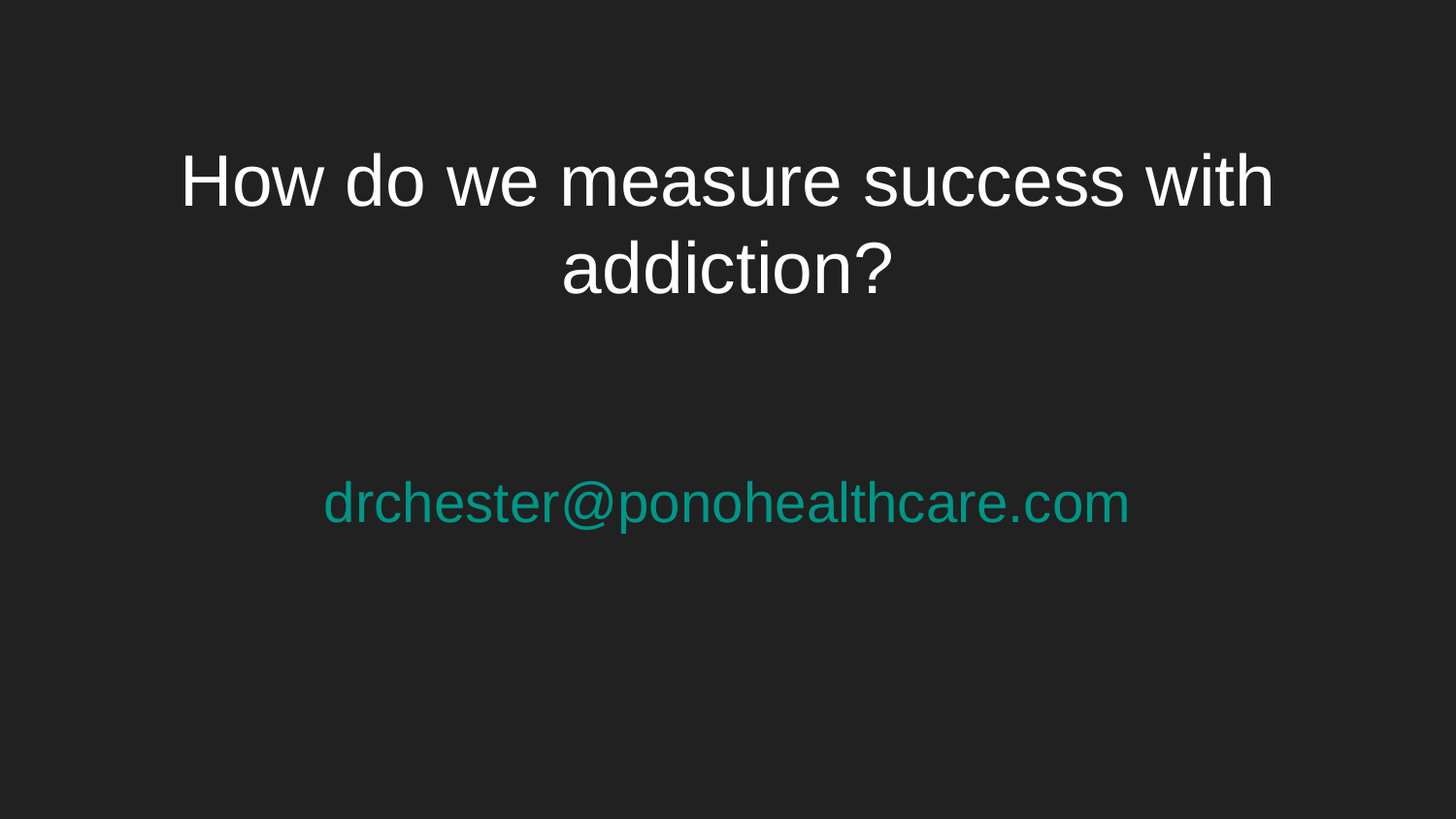

# How do we measure success with addiction?

drchester@ponohealthcare.com